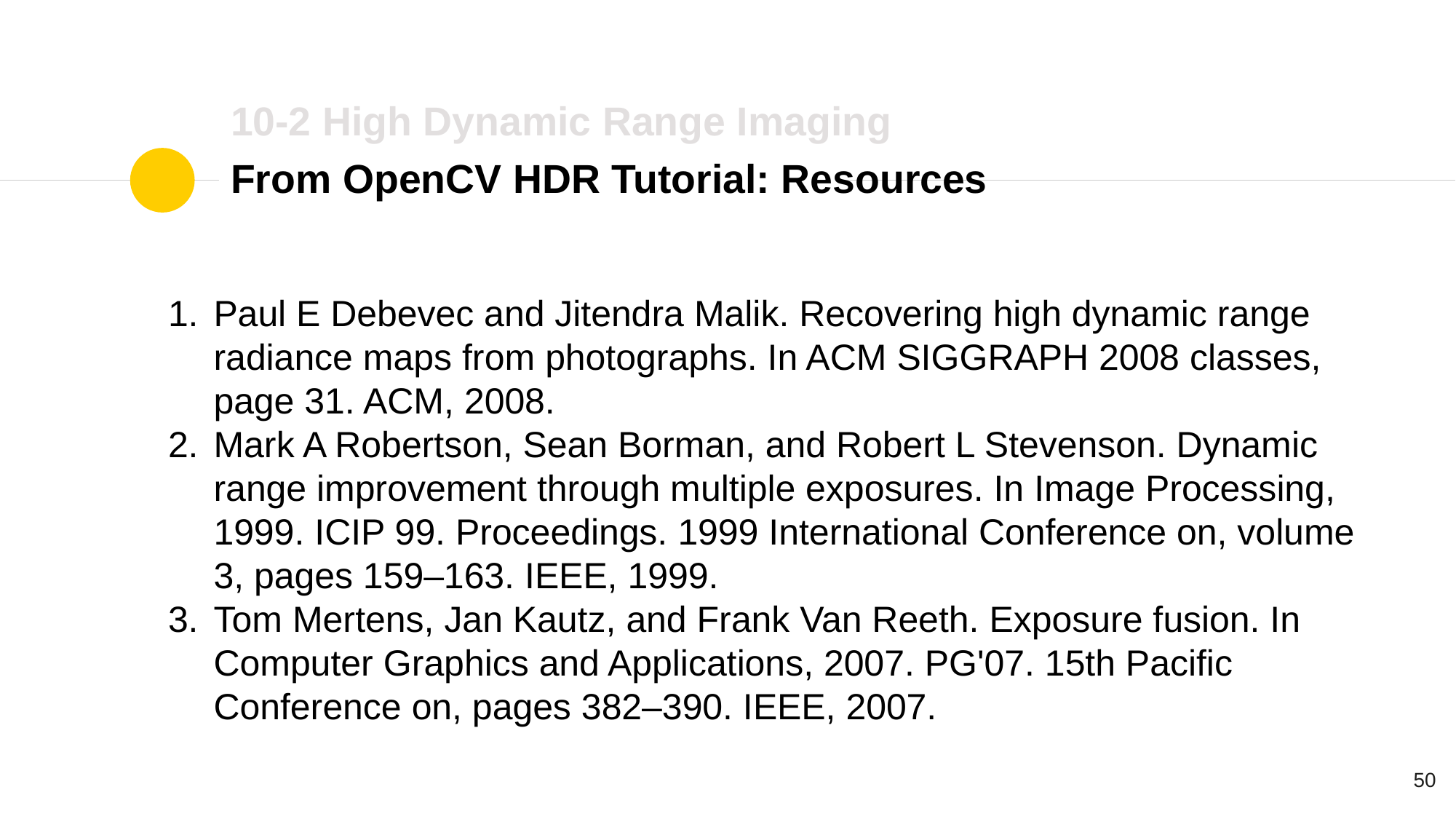

10-2 High Dynamic Range Imaging
# From OpenCV HDR Tutorial: Resources
Paul E Debevec and Jitendra Malik. Recovering high dynamic range radiance maps from photographs. In ACM SIGGRAPH 2008 classes, page 31. ACM, 2008.
Mark A Robertson, Sean Borman, and Robert L Stevenson. Dynamic range improvement through multiple exposures. In Image Processing, 1999. ICIP 99. Proceedings. 1999 International Conference on, volume 3, pages 159–163. IEEE, 1999.
Tom Mertens, Jan Kautz, and Frank Van Reeth. Exposure fusion. In Computer Graphics and Applications, 2007. PG'07. 15th Pacific Conference on, pages 382–390. IEEE, 2007.
50